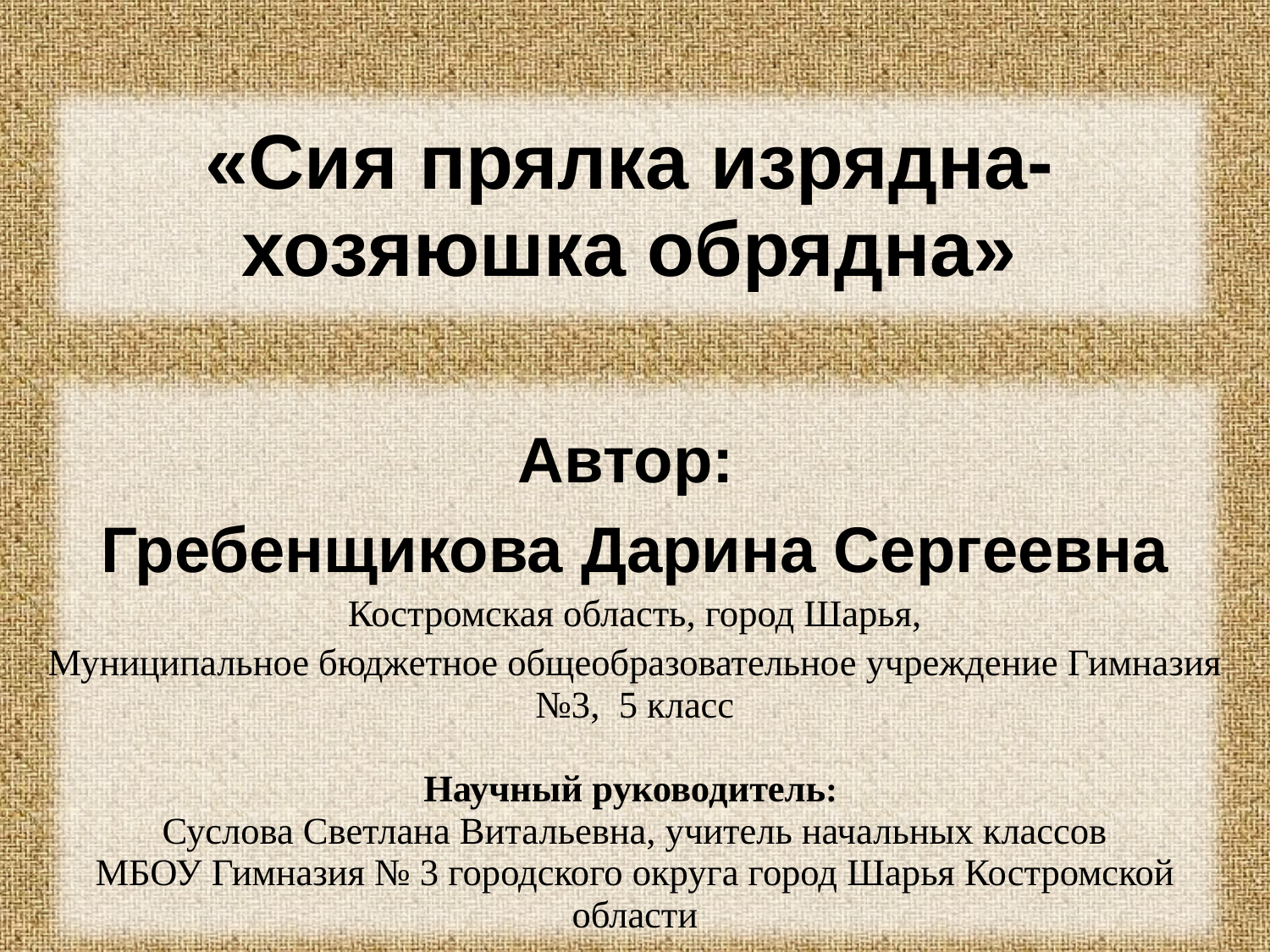

«Сия прялка изрядна-хозяюшка обрядна»

Автор:
Гребенщикова Дарина Сергеевна
Костромская область, город Шарья,
Муниципальное бюджетное общеобразовательное учреждение Гимназия №3,  5 класс

Научный руководитель:
Суслова Светлана Витальевна, учитель начальных классов
МБОУ Гимназия № 3 городского округа город Шарья Костромской области